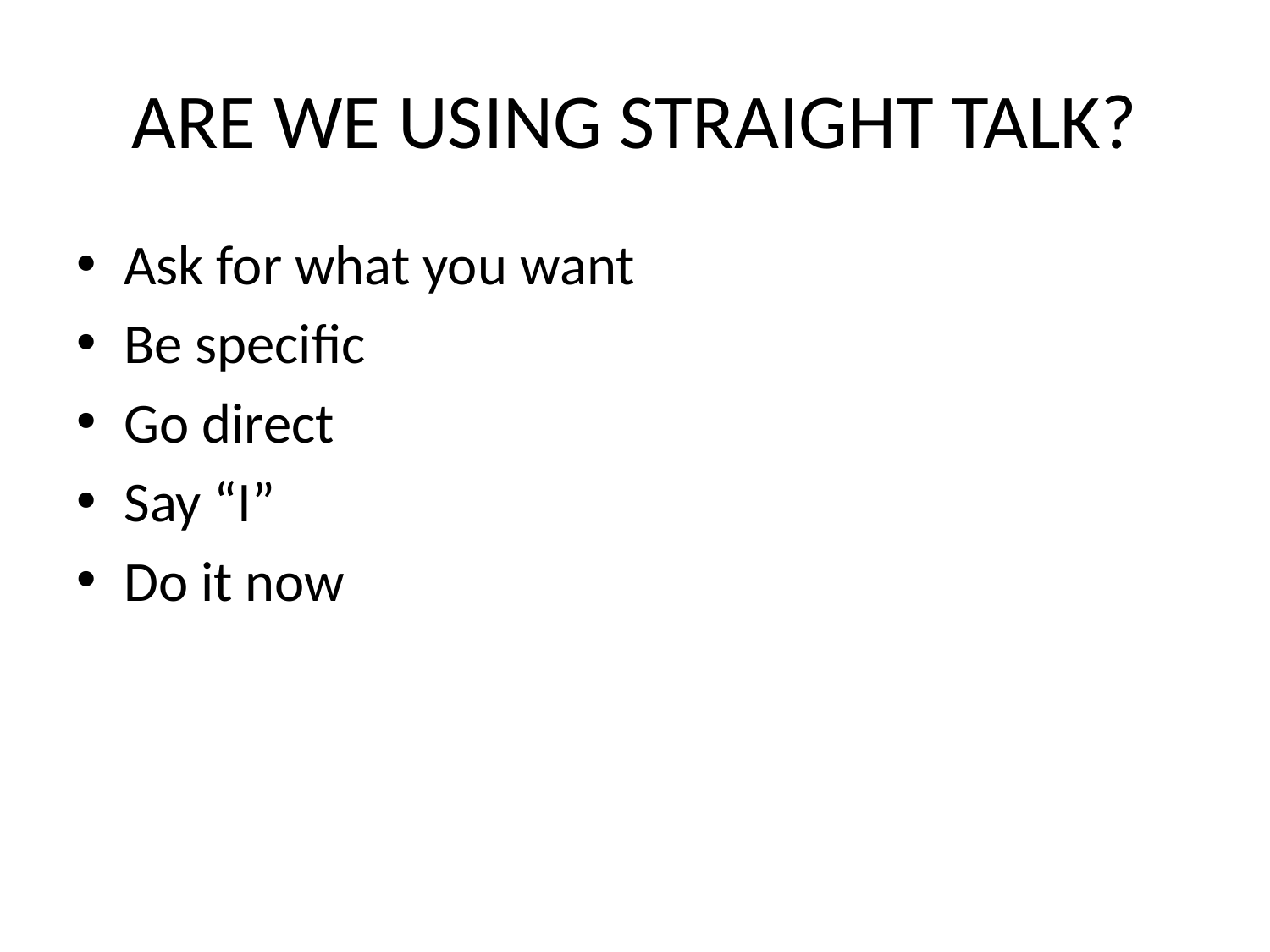

# ARE WE USING STRAIGHT TALK?
Ask for what you want
Be specific
Go direct
Say “I”
Do it now